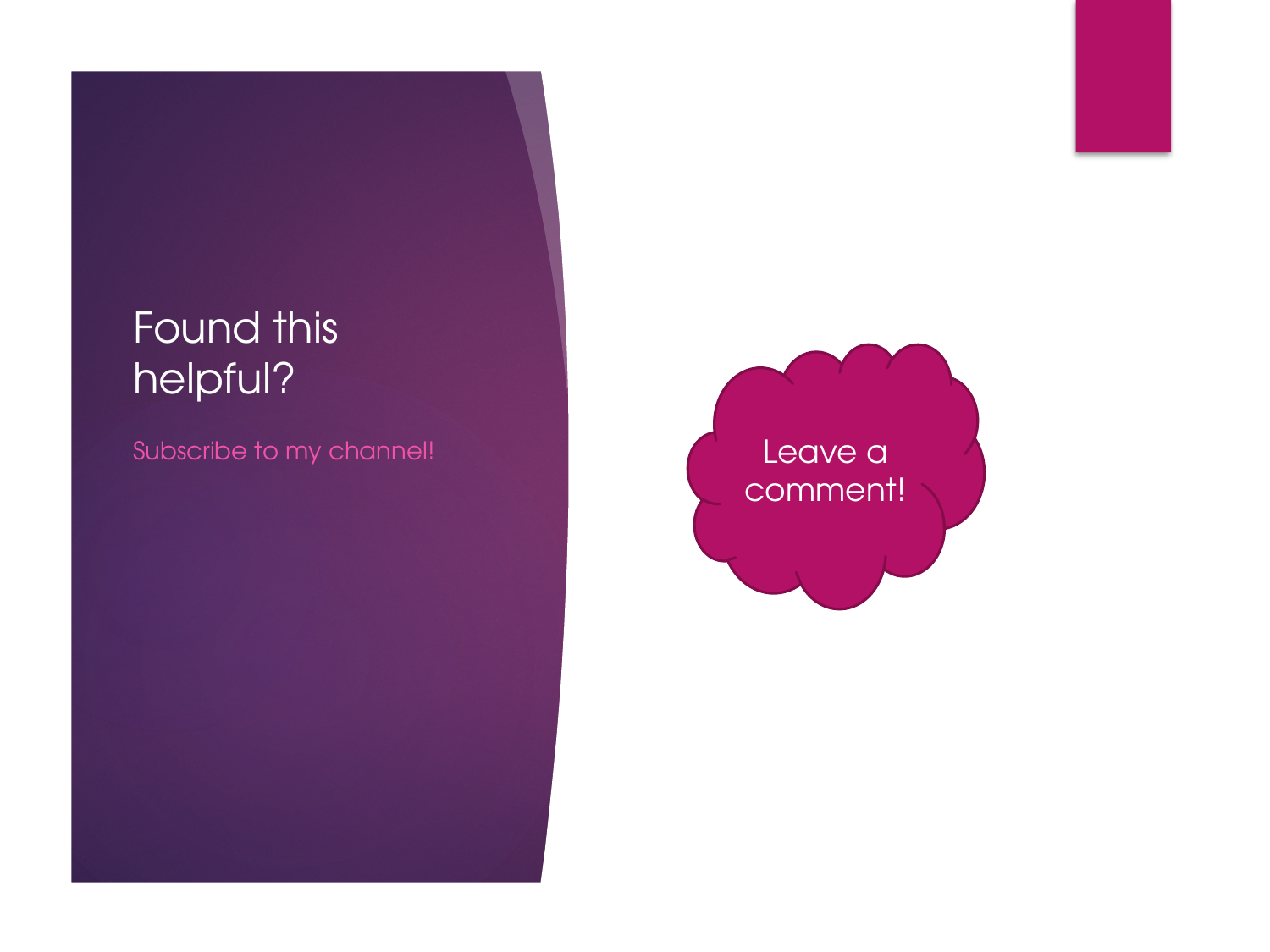

# Found this helpful?
Leave a comment!
Subscribe to my channel!